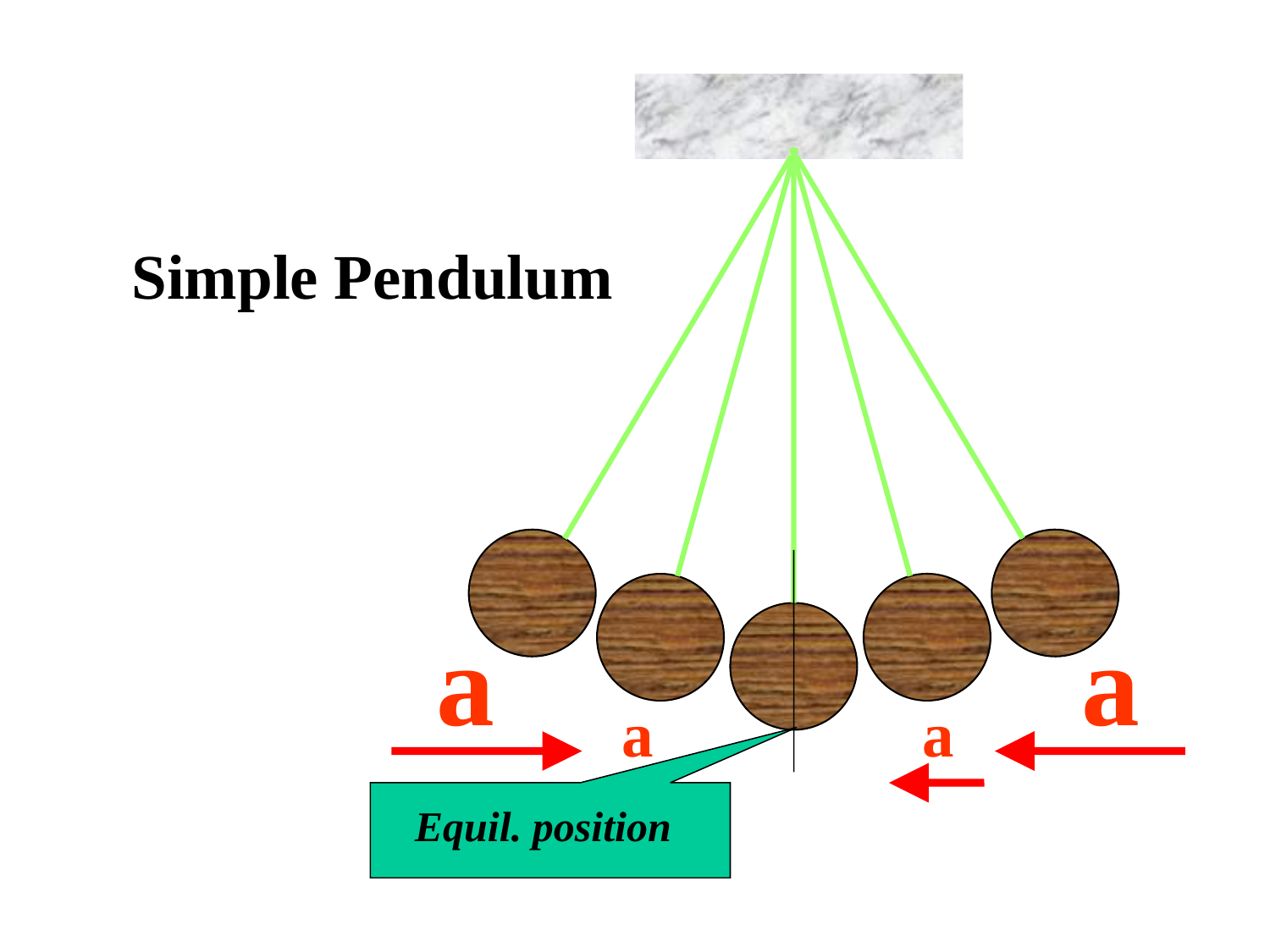

#

a

a

a

a

Simple Pendulum

Equil. position